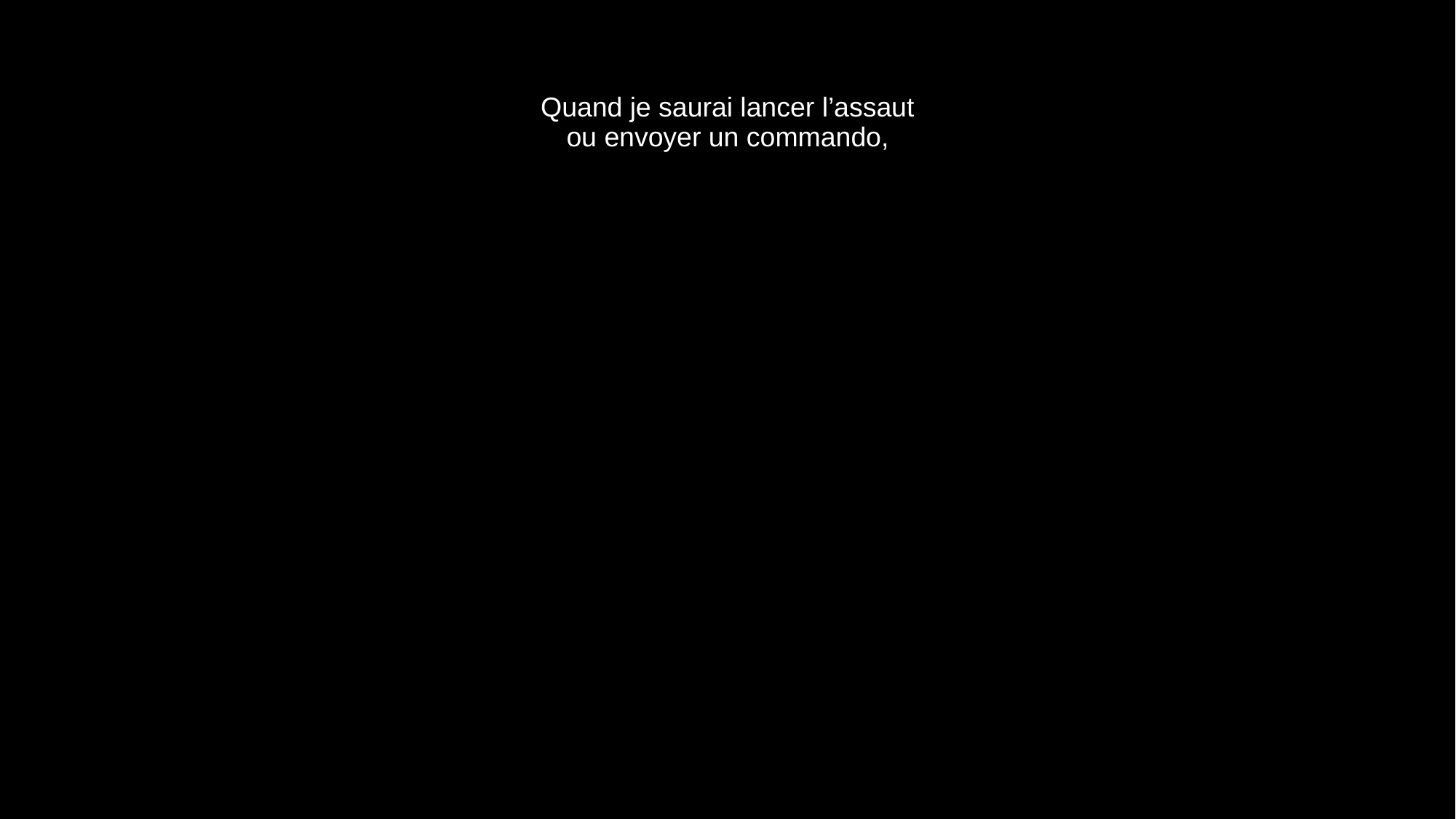

# Quand je saurai lancer l’assaut ou envoyer un commando,